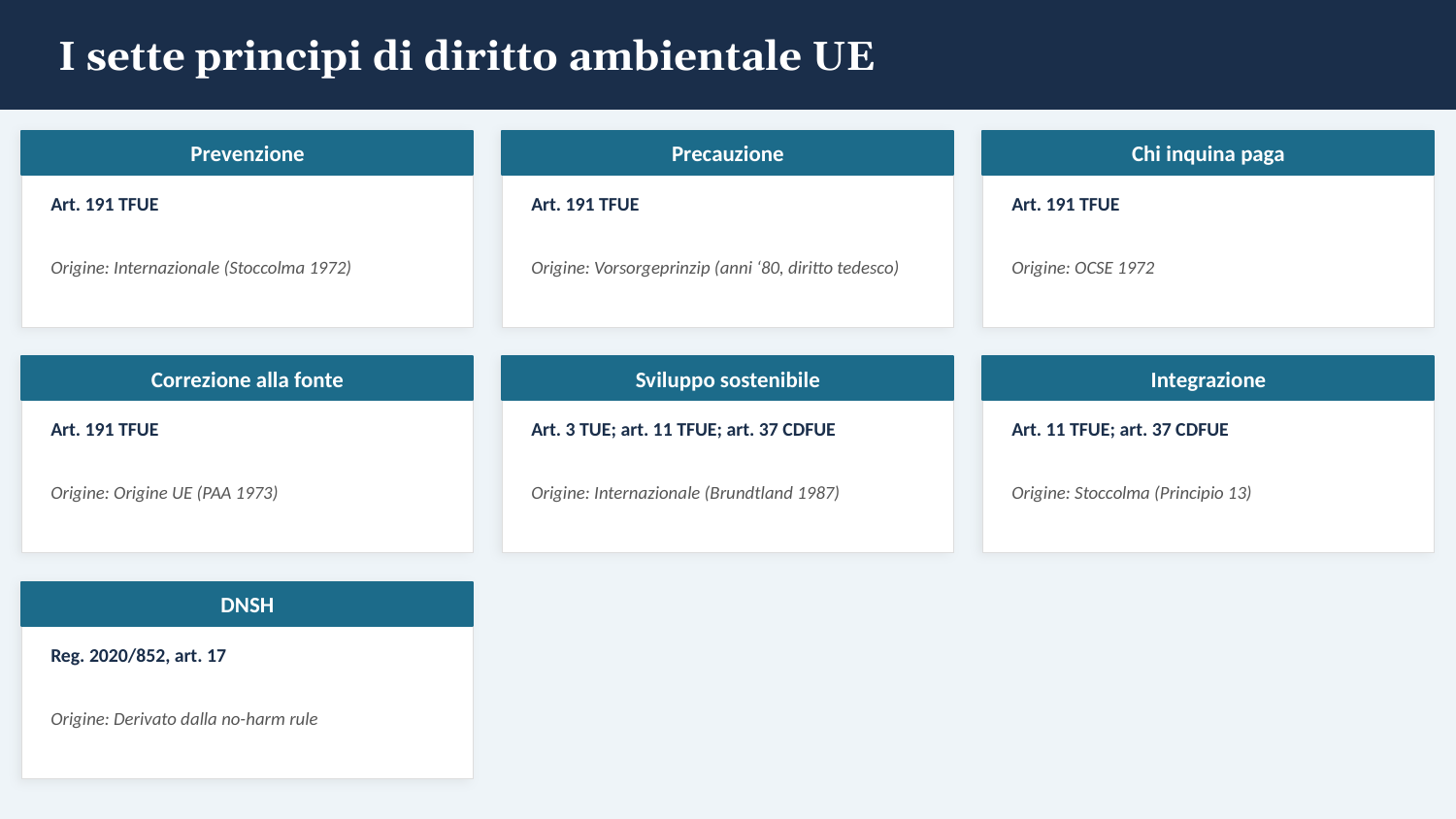

I sette principi di diritto ambientale UE

Prevenzione

Precauzione

Chi inquina paga
Art. 191 TFUE
Art. 191 TFUE
Art. 191 TFUE
Origine: Internazionale (Stoccolma 1972)
Origine: Vorsorgeprinzip (anni ‘80, diritto tedesco)
Origine: OCSE 1972

Correzione alla fonte

Sviluppo sostenibile

Integrazione
Art. 191 TFUE
Art. 3 TUE; art. 11 TFUE; art. 37 CDFUE
Art. 11 TFUE; art. 37 CDFUE
Origine: Origine UE (PAA 1973)
Origine: Internazionale (Brundtland 1987)
Origine: Stoccolma (Principio 13)

DNSH
Reg. 2020/852, art. 17
Origine: Derivato dalla no-harm rule